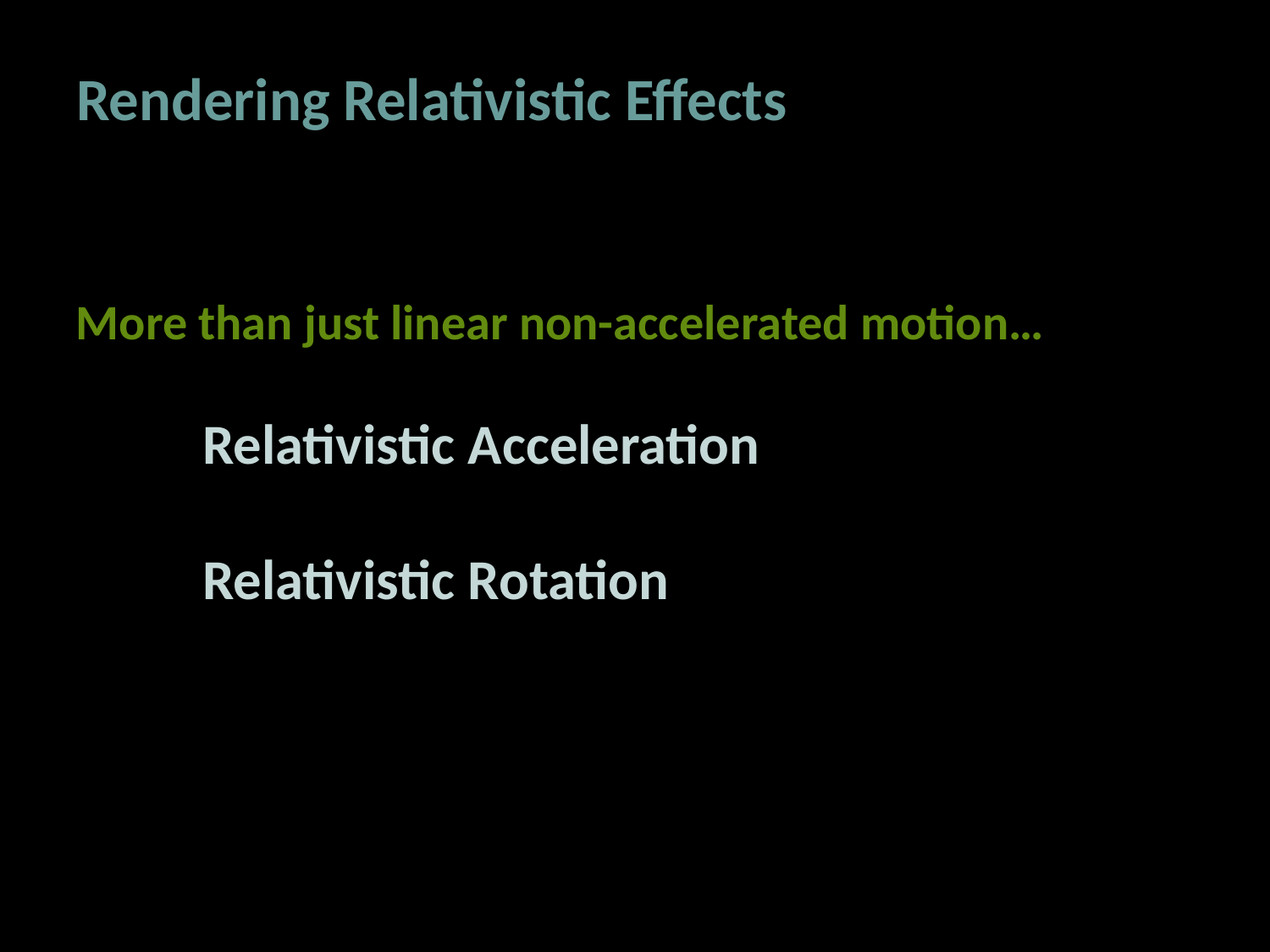

Rendering Relativistic Effects

	Relativistic Acceleration

	Relativistic Rotation
More than just linear non-accelerated motion…